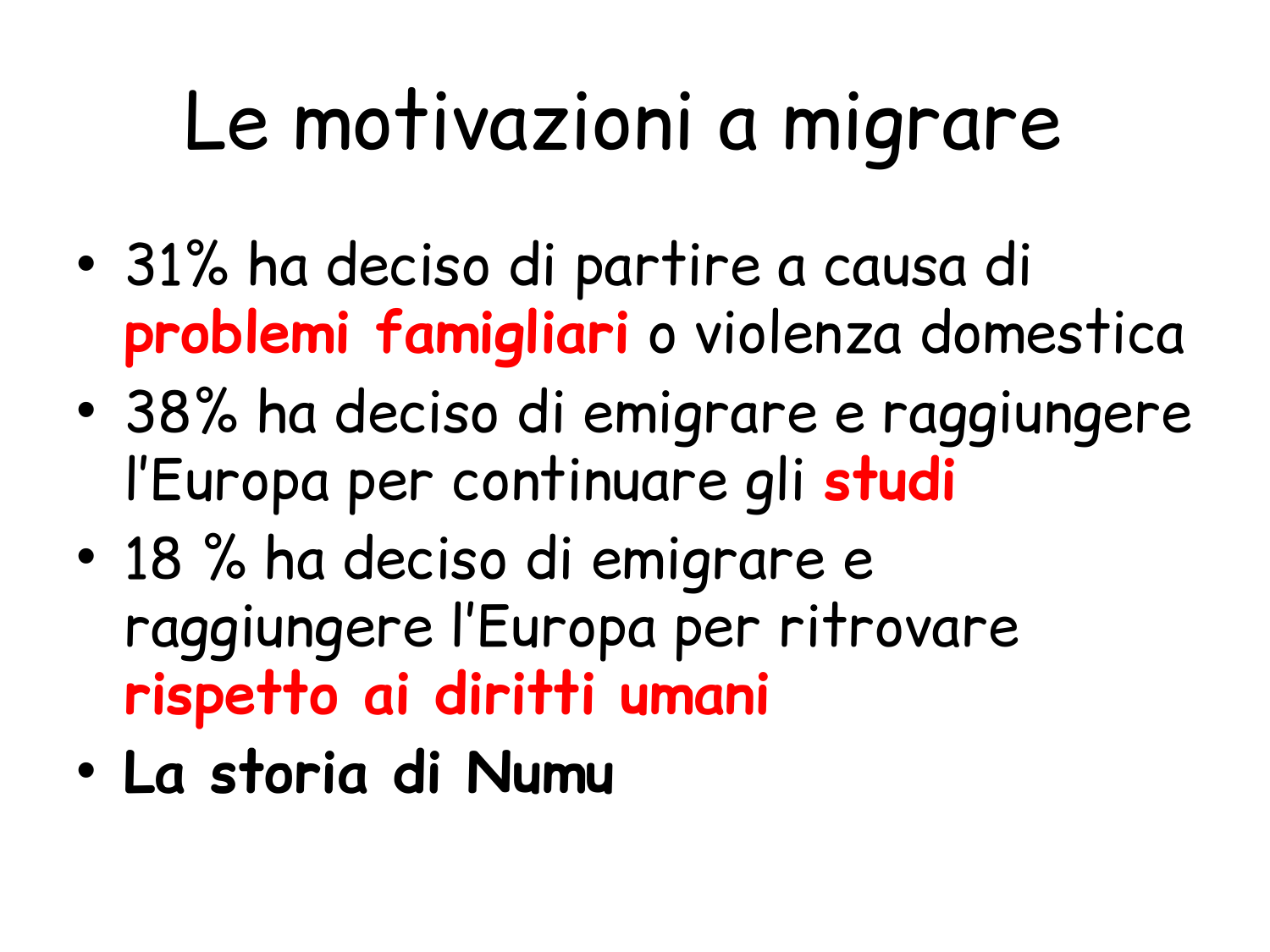

# Le motivazioni a migrare
31% ha deciso di partire a causa di problemi famigliari o violenza domestica
38% ha deciso di emigrare e raggiungere l’Europa per continuare gli studi
18 % ha deciso di emigrare e raggiungere l’Europa per ritrovare rispetto ai diritti umani
La storia di Numu